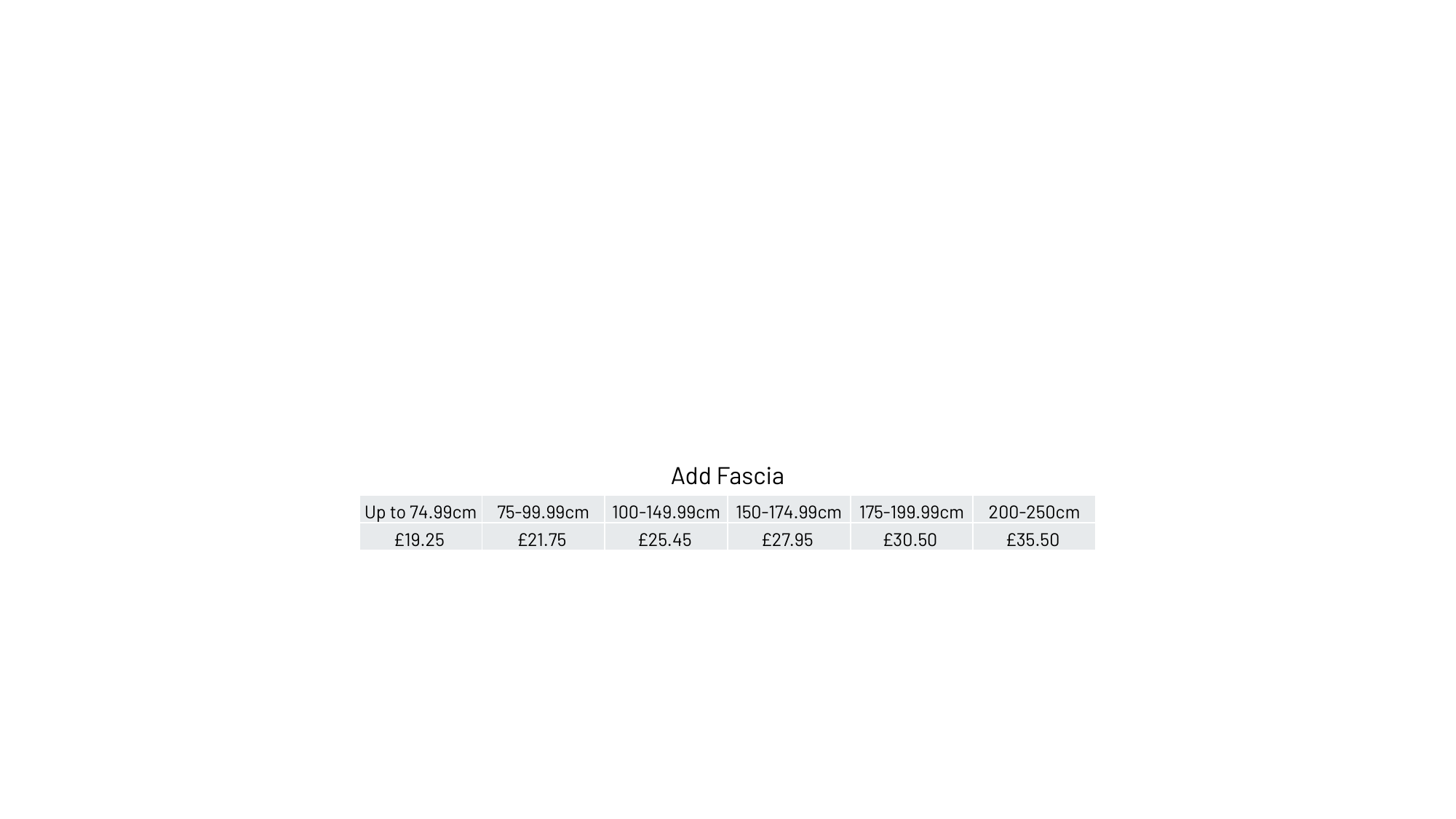

#
Add Fascia
| Up to 74.99cm | 75-99.99cm | 100-149.99cm | 150-174.99cm | 175-199.99cm | 200-250cm |
| --- | --- | --- | --- | --- | --- |
| £19.25 | £21.75 | £25.45 | £27.95 | £30.50 | £35.50 |